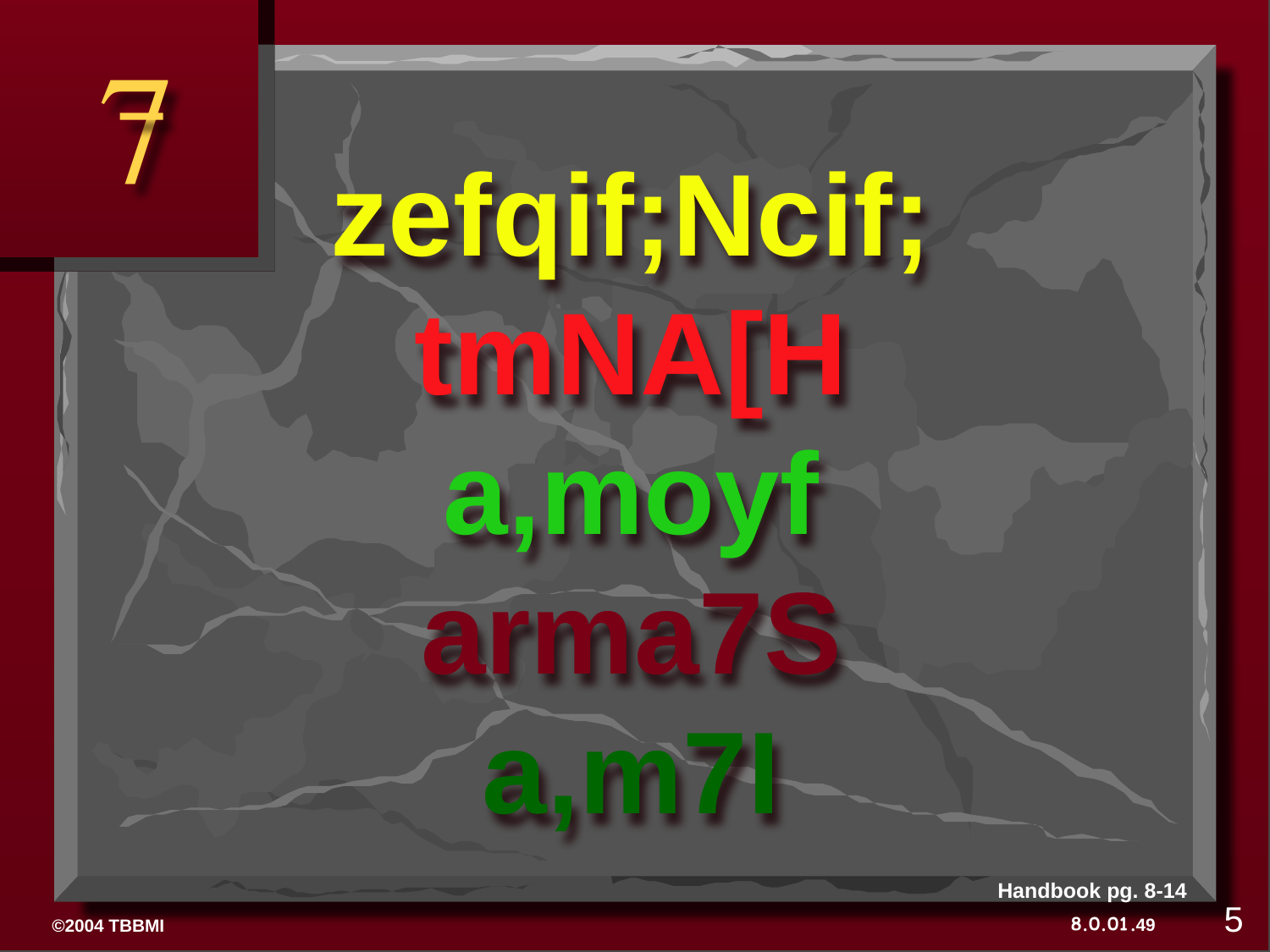

7

zefqif;Ncif;
tmNA[H
a,moyf
arma7S
a,m7I

Handbook pg. 8-14
5

49